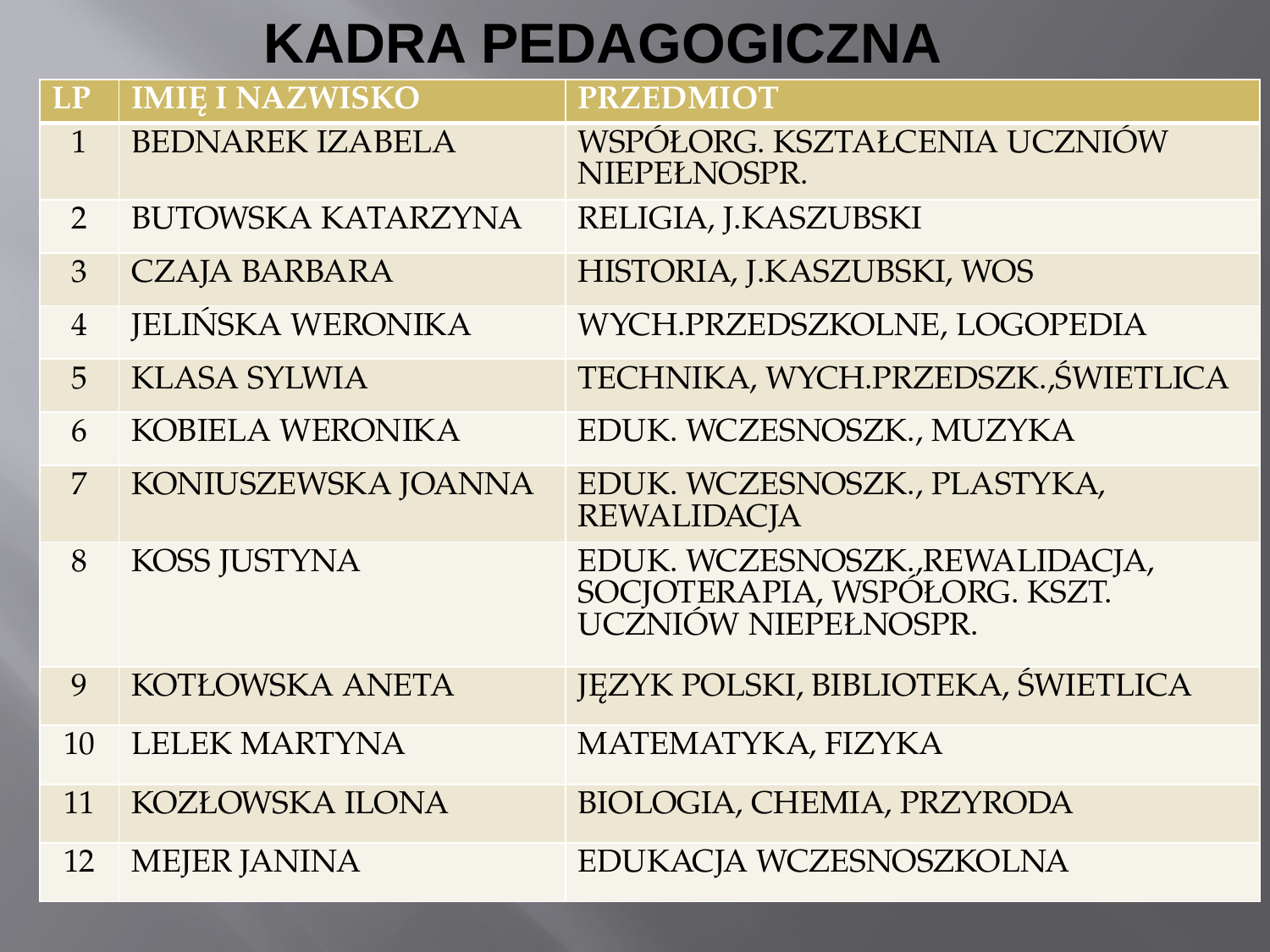

# KADRA PEDAGOGICZNA
| LP | IMIĘ I NAZWISKO | PRZEDMIOT |
| --- | --- | --- |
| 1 | BEDNAREK IZABELA | WSPÓŁORG. KSZTAŁCENIA UCZNIÓW NIEPEŁNOSPR. |
| 2 | BUTOWSKA KATARZYNA | RELIGIA, J.KASZUBSKI |
| 3 | CZAJA BARBARA | HISTORIA, J.KASZUBSKI, WOS |
| 4 | JELIŃSKA WERONIKA | WYCH.PRZEDSZKOLNE, LOGOPEDIA |
| 5 | KLASA SYLWIA | TECHNIKA, WYCH.PRZEDSZK.,ŚWIETLICA |
| 6 | KOBIELA WERONIKA | EDUK. WCZESNOSZK., MUZYKA |
| 7 | KONIUSZEWSKA JOANNA | EDUK. WCZESNOSZK., PLASTYKA, REWALIDACJA |
| 8 | KOSS JUSTYNA | EDUK. WCZESNOSZK.,REWALIDACJA, SOCJOTERAPIA, WSPÓŁORG. KSZT. UCZNIÓW NIEPEŁNOSPR. |
| 9 | KOTŁOWSKA ANETA | JĘZYK POLSKI, BIBLIOTEKA, ŚWIETLICA |
| 10 | LELEK MARTYNA | MATEMATYKA, FIZYKA |
| 11 | KOZŁOWSKA ILONA | BIOLOGIA, CHEMIA, PRZYRODA |
| 12 | MEJER JANINA | EDUKACJA WCZESNOSZKOLNA |